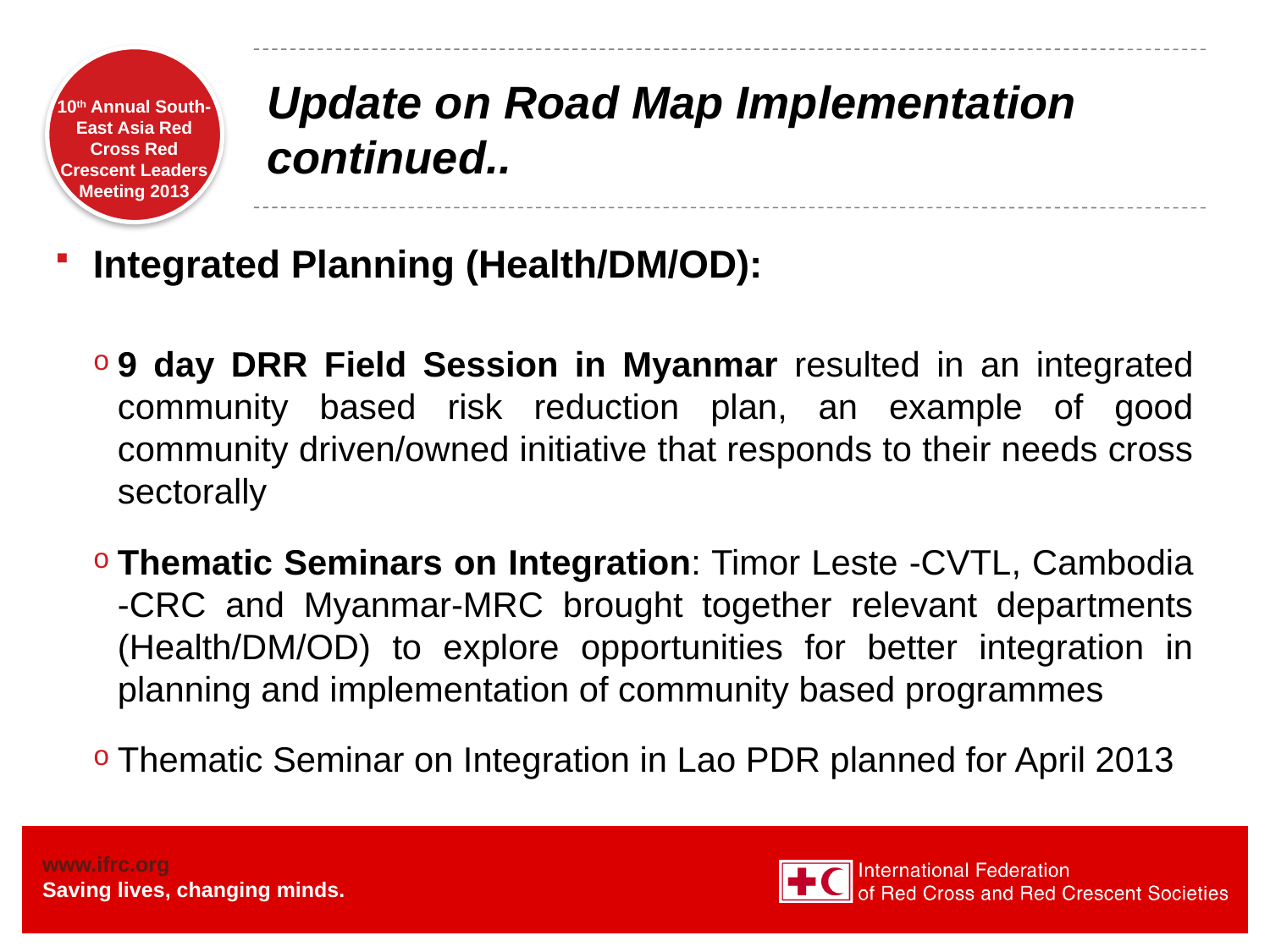

# Update on Road Map Implementation continued..
Integrated Planning (Health/DM/OD):

9 day DRR Field Session in Myanmar resulted in an integrated community based risk reduction plan, an example of good community driven/owned initiative that responds to their needs cross sectorally
Thematic Seminars on Integration: Timor Leste -CVTL, Cambodia -CRC and Myanmar-MRC brought together relevant departments (Health/DM/OD) to explore opportunities for better integration in planning and implementation of community based programmes
Thematic Seminar on Integration in Lao PDR planned for April 2013